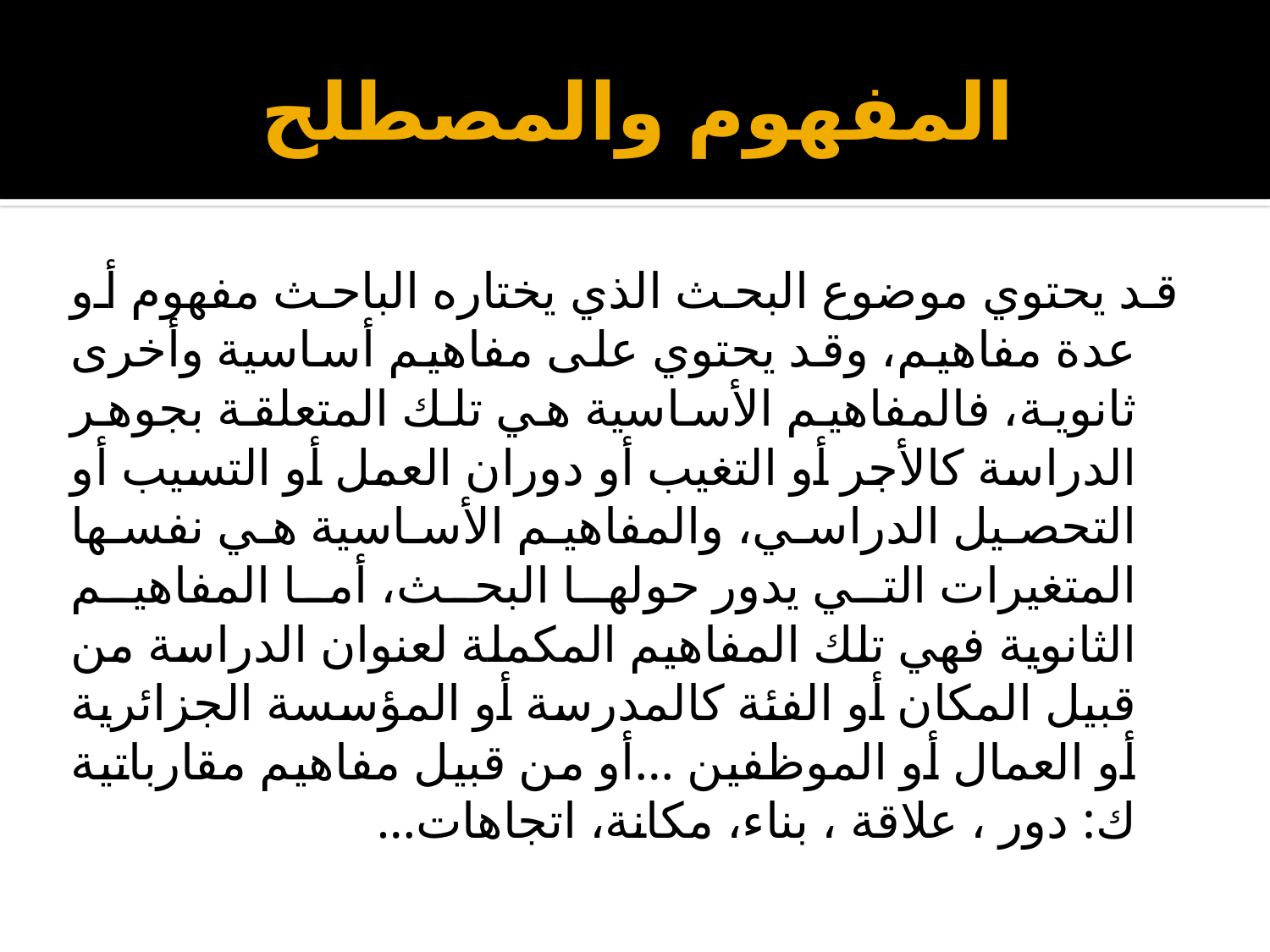

# المفهوم والمصطلح
قد يحتوي موضوع البحث الذي يختاره الباحث مفهوم أو عدة مفاهيم، وقد يحتوي على مفاهيم أساسية وأخرى ثانوية، فالمفاهيم الأساسية هي تلك المتعلقة بجوهر الدراسة كالأجر أو التغيب أو دوران العمل أو التسيب أو التحصيل الدراسي، والمفاهيم الأساسية هي نفسها المتغيرات التي يدور حولها البحث، أما المفاهيم الثانوية فهي تلك المفاهيم المكملة لعنوان الدراسة من قبيل المكان أو الفئة كالمدرسة أو المؤسسة الجزائرية أو العمال أو الموظفين ...أو من قبيل مفاهيم مقارباتية ك: دور ، علاقة ، بناء، مكانة، اتجاهات...